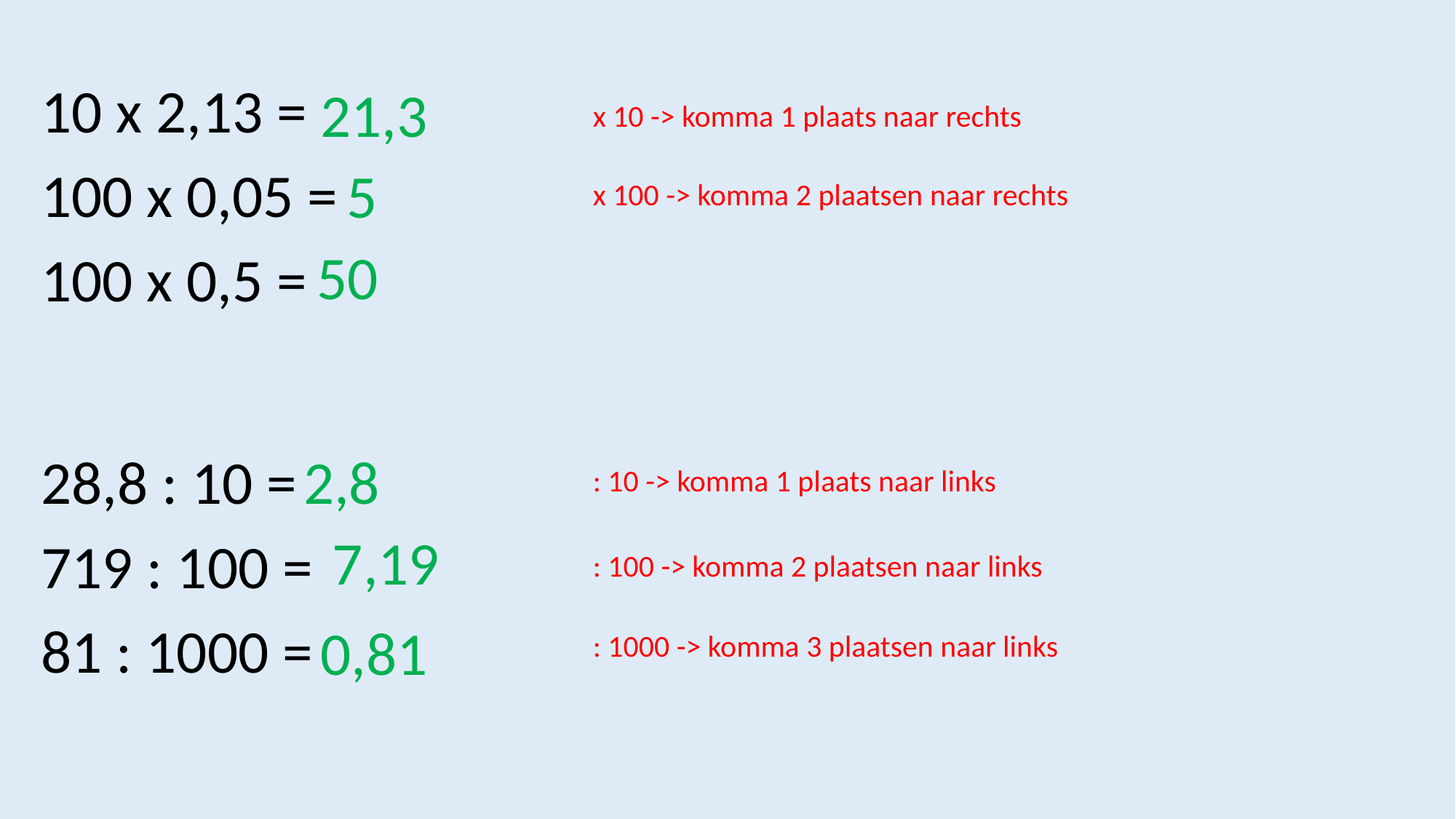

10 x 2,13 =
  21,3
x 10 -> komma 1 plaats naar rechts
100 x 0,05 =
  5
x 100 -> komma 2 plaatsen naar rechts
   50
100 x 0,5 =
28,8 : 10 =
  2,8
: 10 -> komma 1 plaats naar links
  7,19
719 : 100 =
: 100 -> komma 2 plaatsen naar links
81 : 1000 =
  0,81
: 1000 -> komma 3 plaatsen naar links